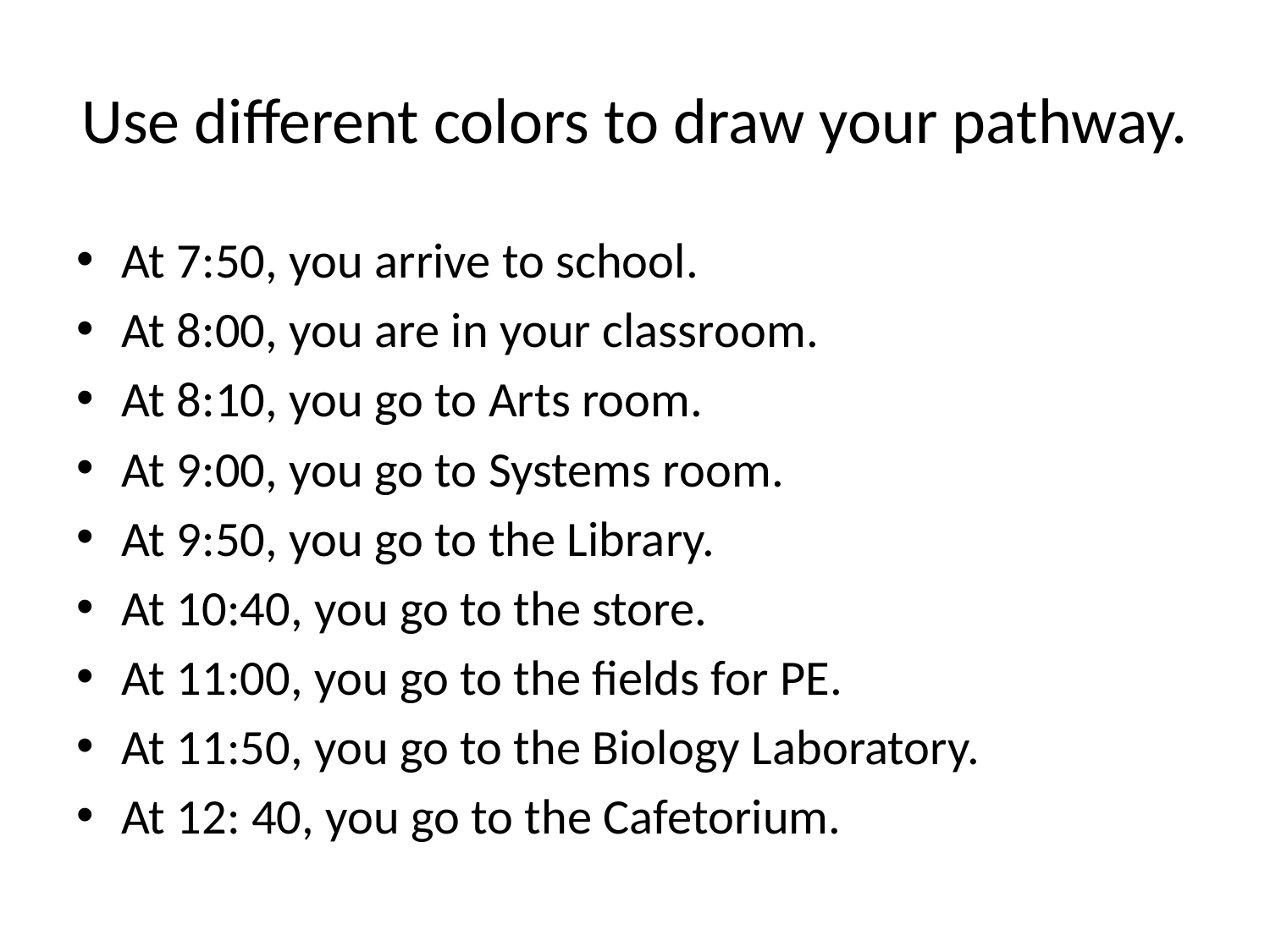

# Use different colors to draw your pathway.
At 7:50, you arrive to school.
At 8:00, you are in your classroom.
At 8:10, you go to Arts room.
At 9:00, you go to Systems room.
At 9:50, you go to the Library.
At 10:40, you go to the store.
At 11:00, you go to the fields for PE.
At 11:50, you go to the Biology Laboratory.
At 12: 40, you go to the Cafetorium.